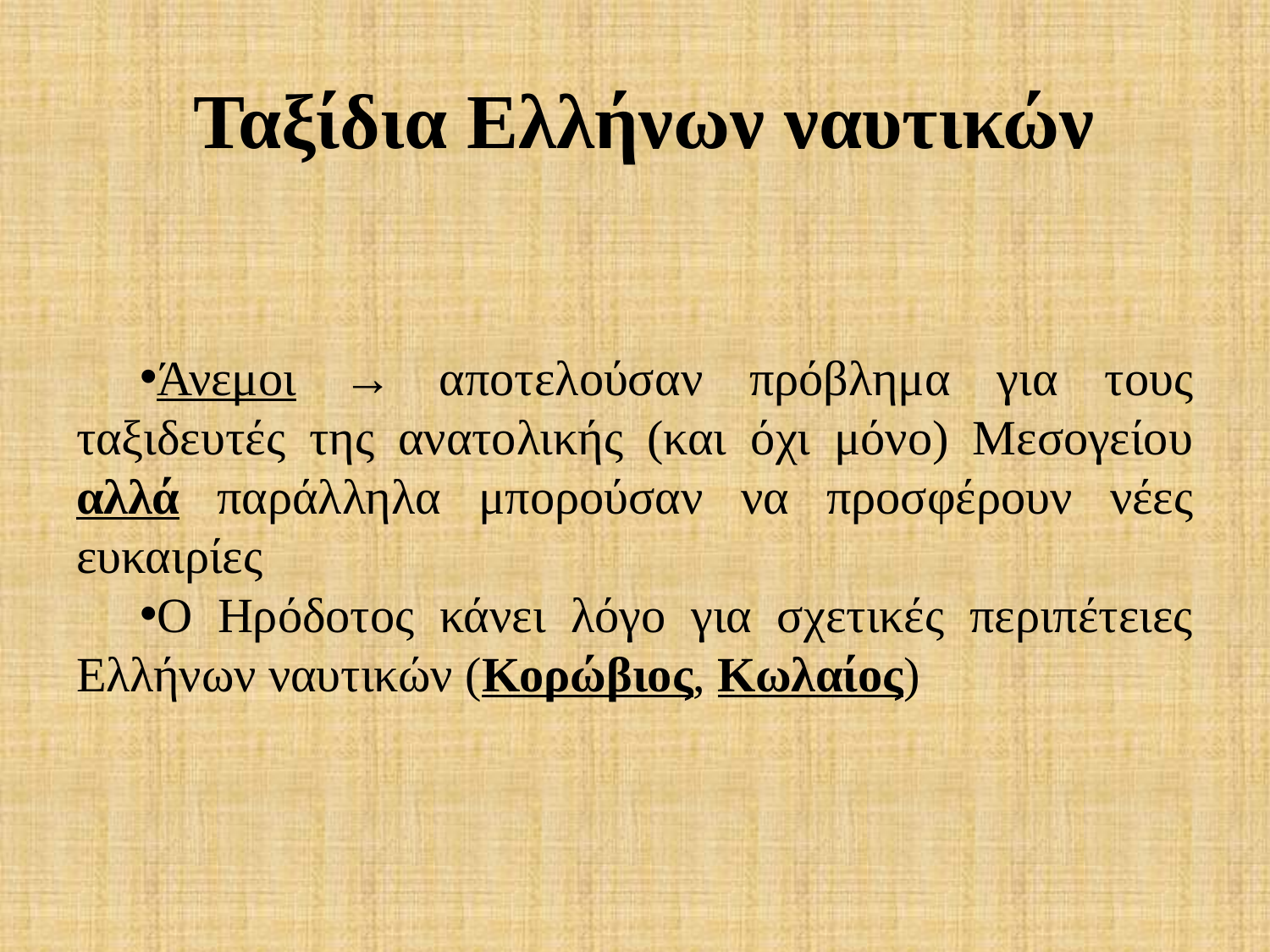

# Ταξίδια Ελλήνων ναυτικών

Άνεμοι → αποτελούσαν πρόβλημα για τους ταξιδευτές της ανατολικής (και όχι μόνο) Μεσογείου αλλά παράλληλα μπορούσαν να προσφέρουν νέες ευκαιρίες
Ο Ηρόδοτος κάνει λόγο για σχετικές περιπέτειες Ελλήνων ναυτικών (Κορώβιος, Κωλαίος)